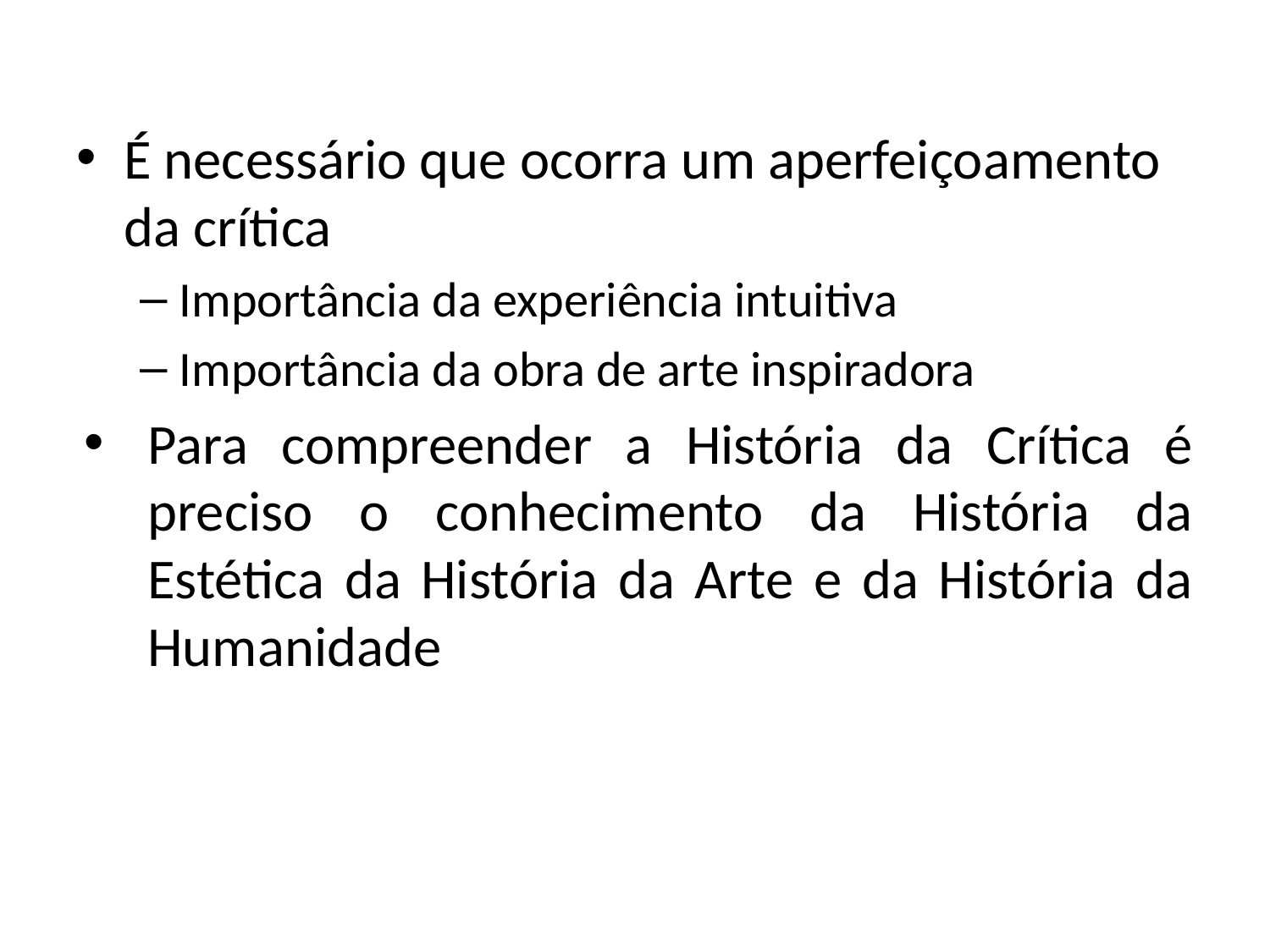

É necessário que ocorra um aperfeiçoamento da crítica
Importância da experiência intuitiva
Importância da obra de arte inspiradora
Para compreender a História da Crítica é preciso o conhecimento da História da Estética da História da Arte e da História da Humanidade